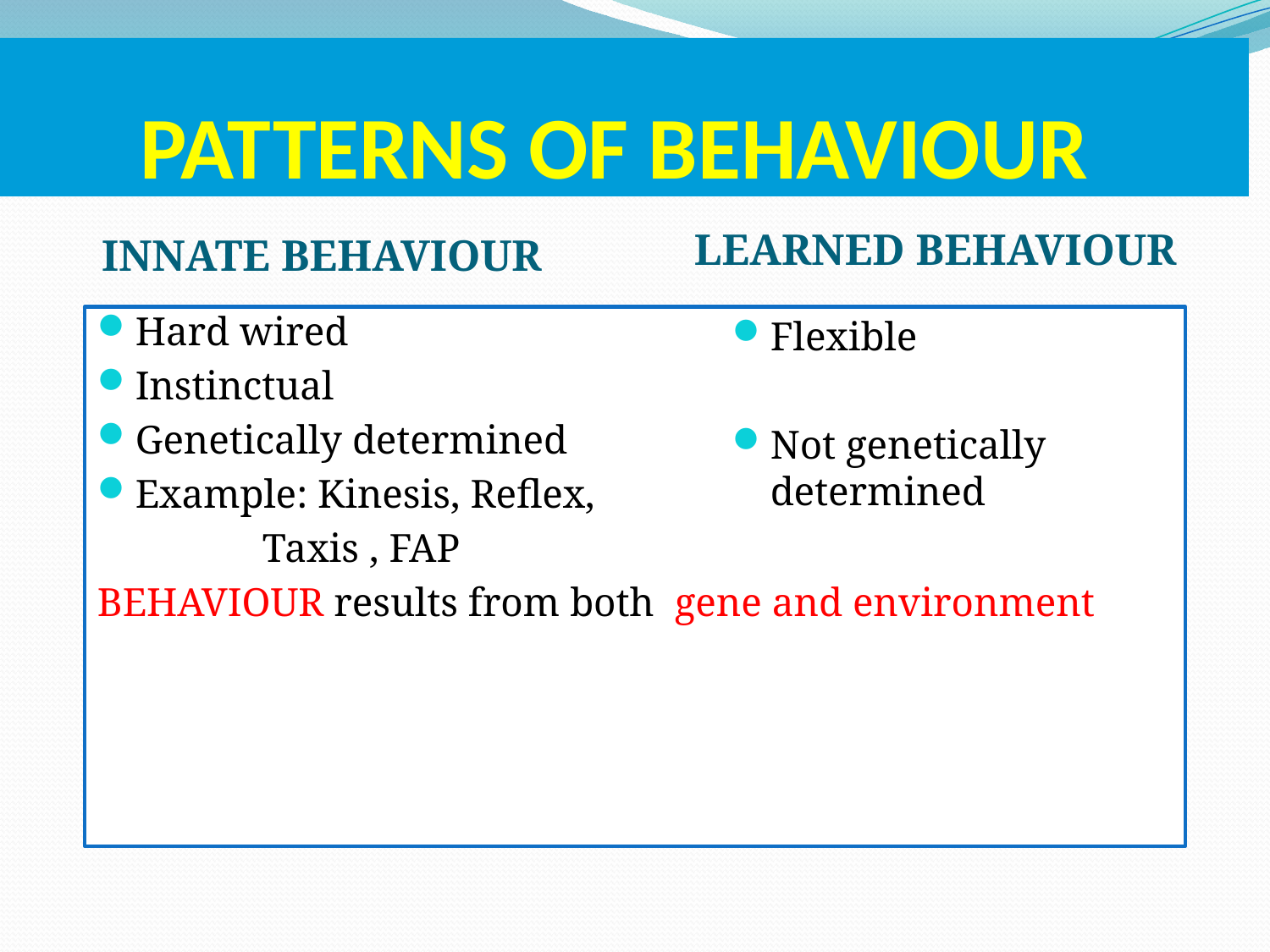

# PATTERNS OF BEHAVIOUR
LEARNED BEHAVIOUR
INNATE BEHAVIOUR
Hard wired
Instinctual
Genetically determined
Example: Kinesis, Reflex,
		Taxis , FAP
BEHAVIOUR results from both  gene and environment
Flexible

Not genetically determined